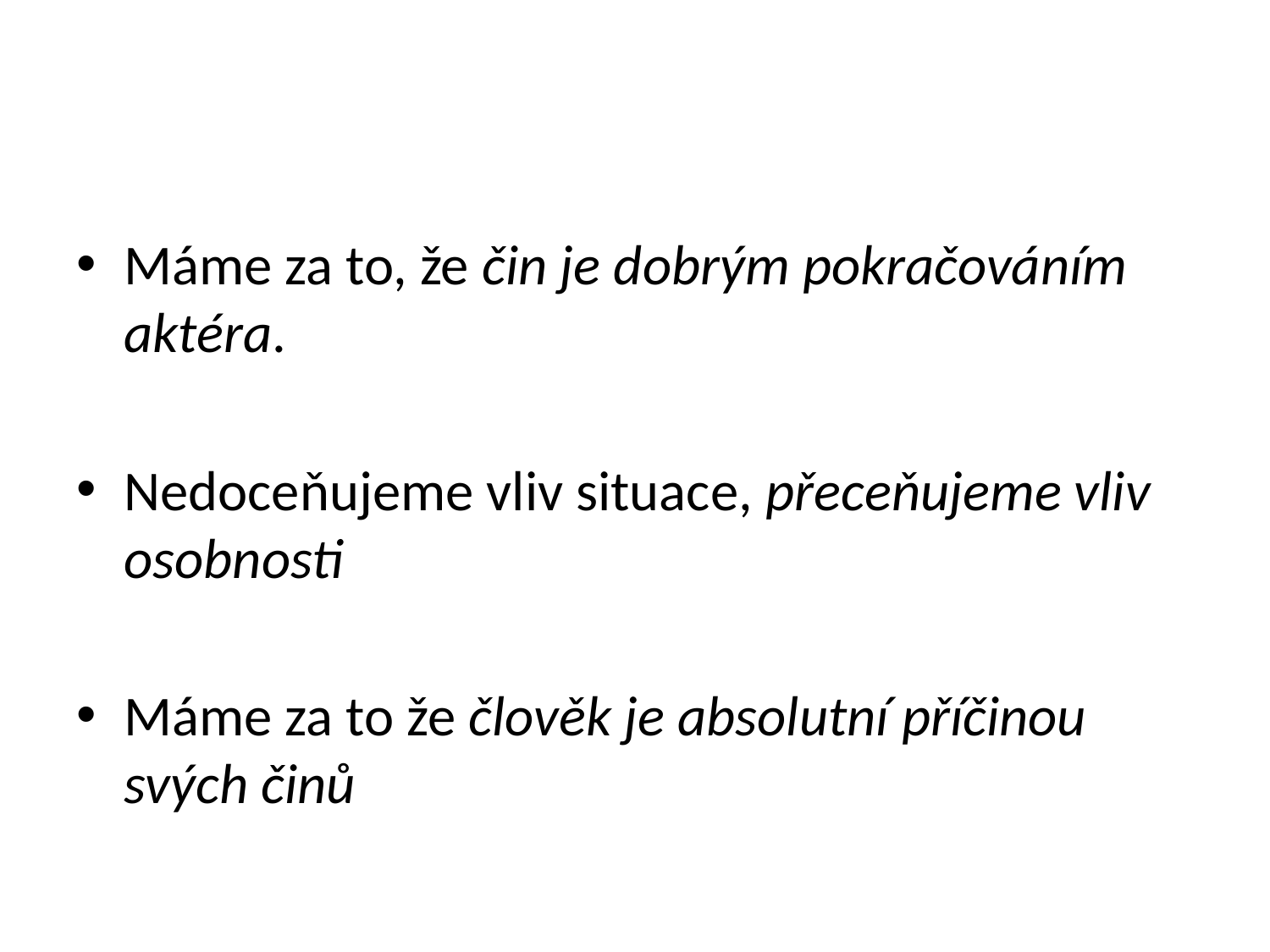

#
Máme za to, že čin je dobrým pokračováním aktéra.

Nedoceňujeme vliv situace, přeceňujeme vliv osobnosti

Máme za to že člověk je absolutní příčinou svých činů